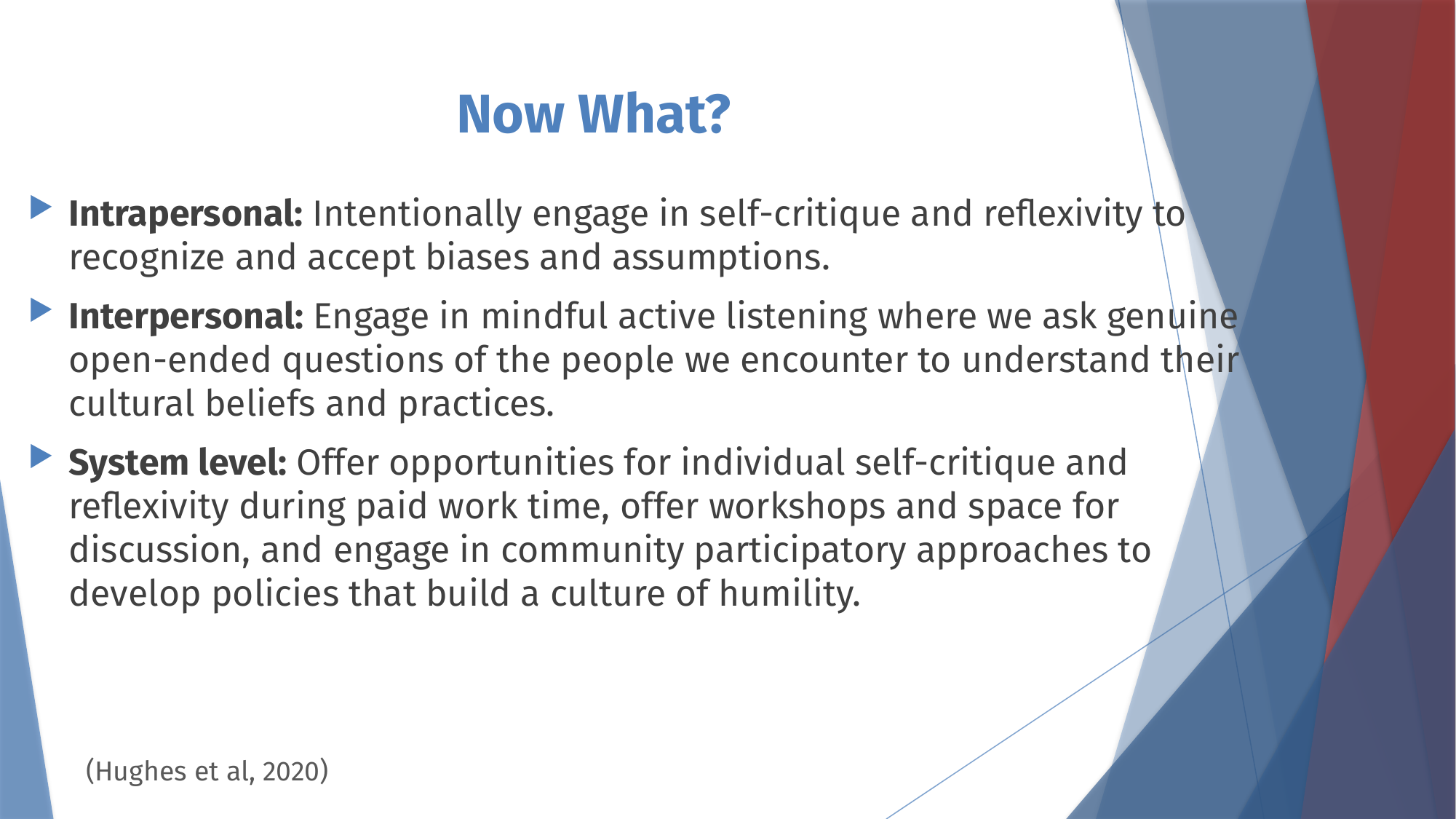

# Now What?
Intrapersonal: Intentionally engage in self-critique and reflexivity to recognize and accept biases and assumptions.
Interpersonal: Engage in mindful active listening where we ask genuine open-ended questions of the people we encounter to understand their cultural beliefs and practices.
System level: Offer opportunities for individual self-critique and reflexivity during paid work time, offer workshops and space for discussion, and engage in community participatory approaches to develop policies that build a culture of humility.
(Hughes et al, 2020)